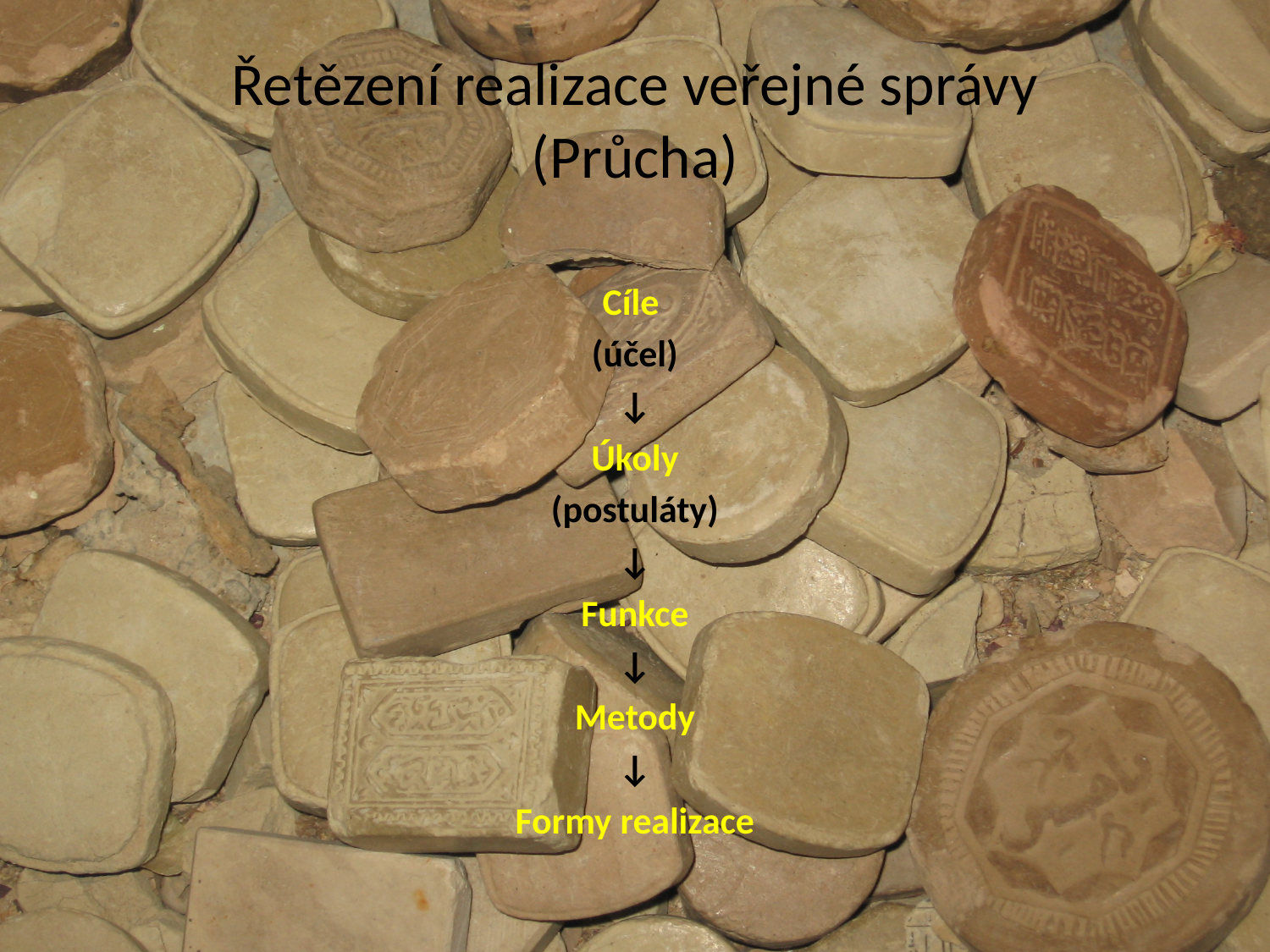

# Řetězení realizace veřejné správy (Průcha)

Cíle
(účel)
↓
Úkoly
(postuláty)
↓
Funkce
↓
Metody
↓
Formy realizace